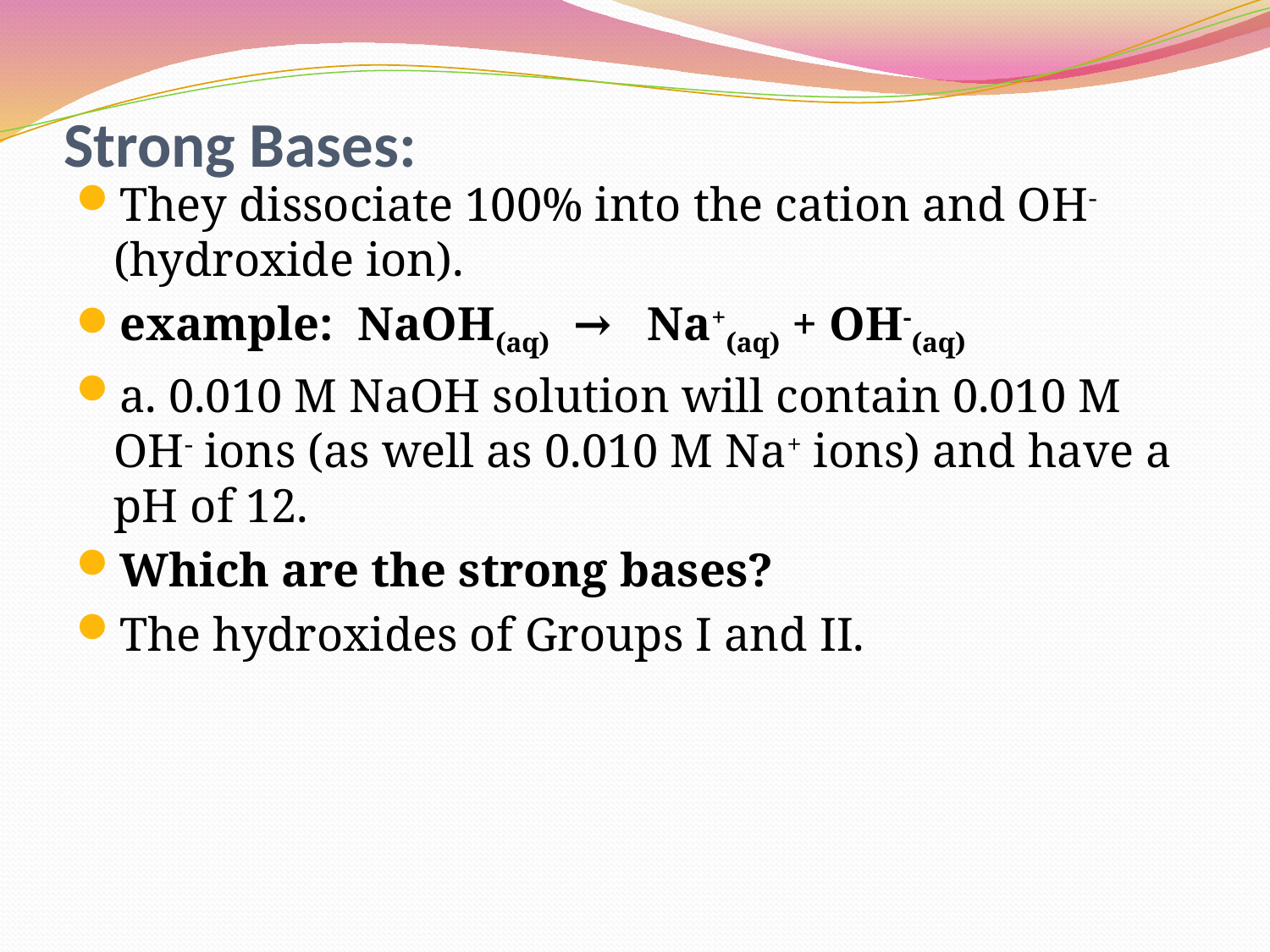

# Strong Bases:
They dissociate 100% into the cation and OH- (hydroxide ion).
example:  NaOH(aq)  →   Na+(aq) + OH-(aq)
a. 0.010 M NaOH solution will contain 0.010 M OH- ions (as well as 0.010 M Na+ ions) and have a pH of 12.
Which are the strong bases?
The hydroxides of Groups I and II.